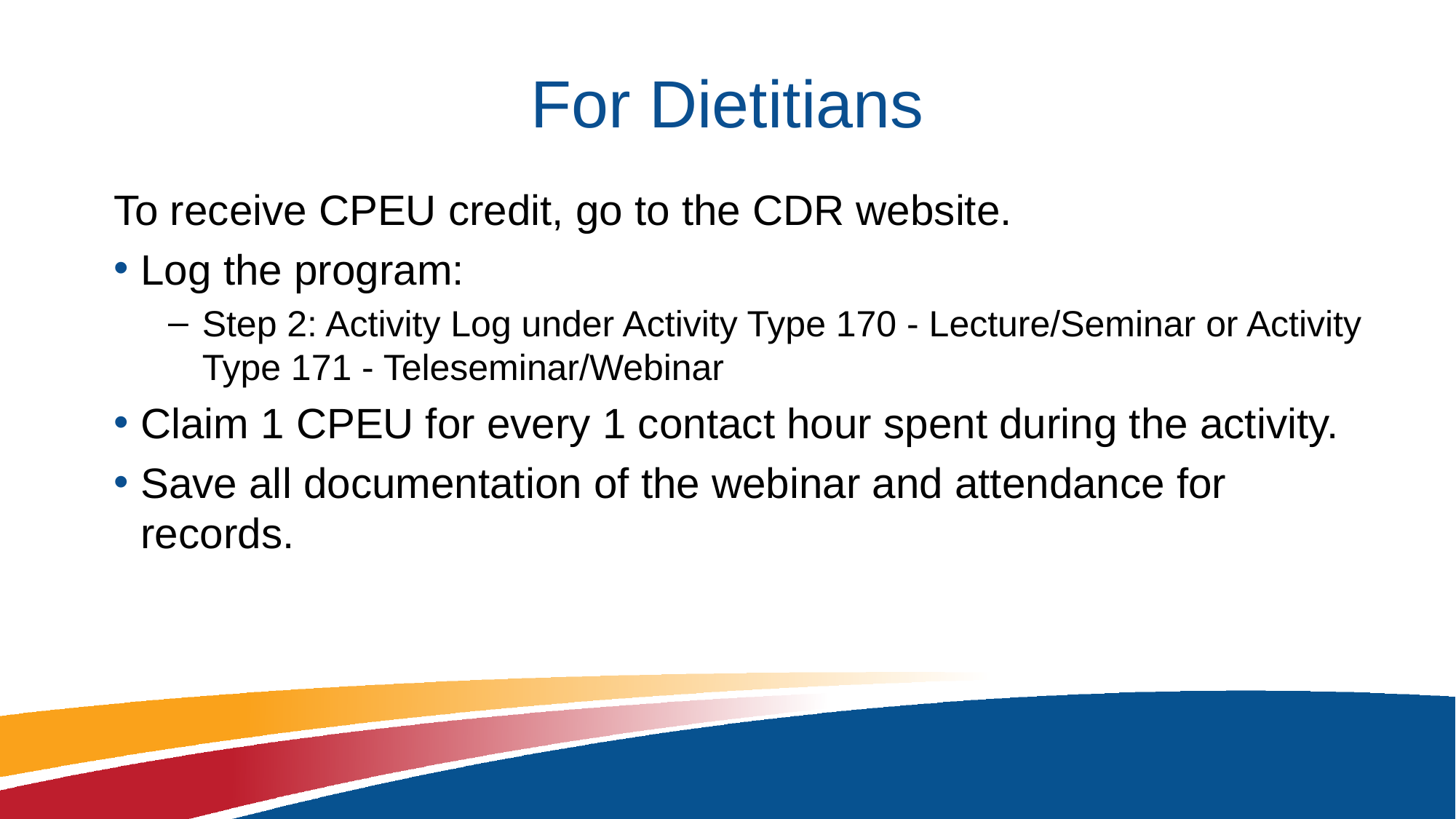

# For Dietitians
To receive CPEU credit, go to the CDR website.
Log the program:
Step 2: Activity Log under Activity Type 170 - Lecture/Seminar or Activity Type 171 - Teleseminar/Webinar
Claim 1 CPEU for every 1 contact hour spent during the activity.
Save all documentation of the webinar and attendance for records.